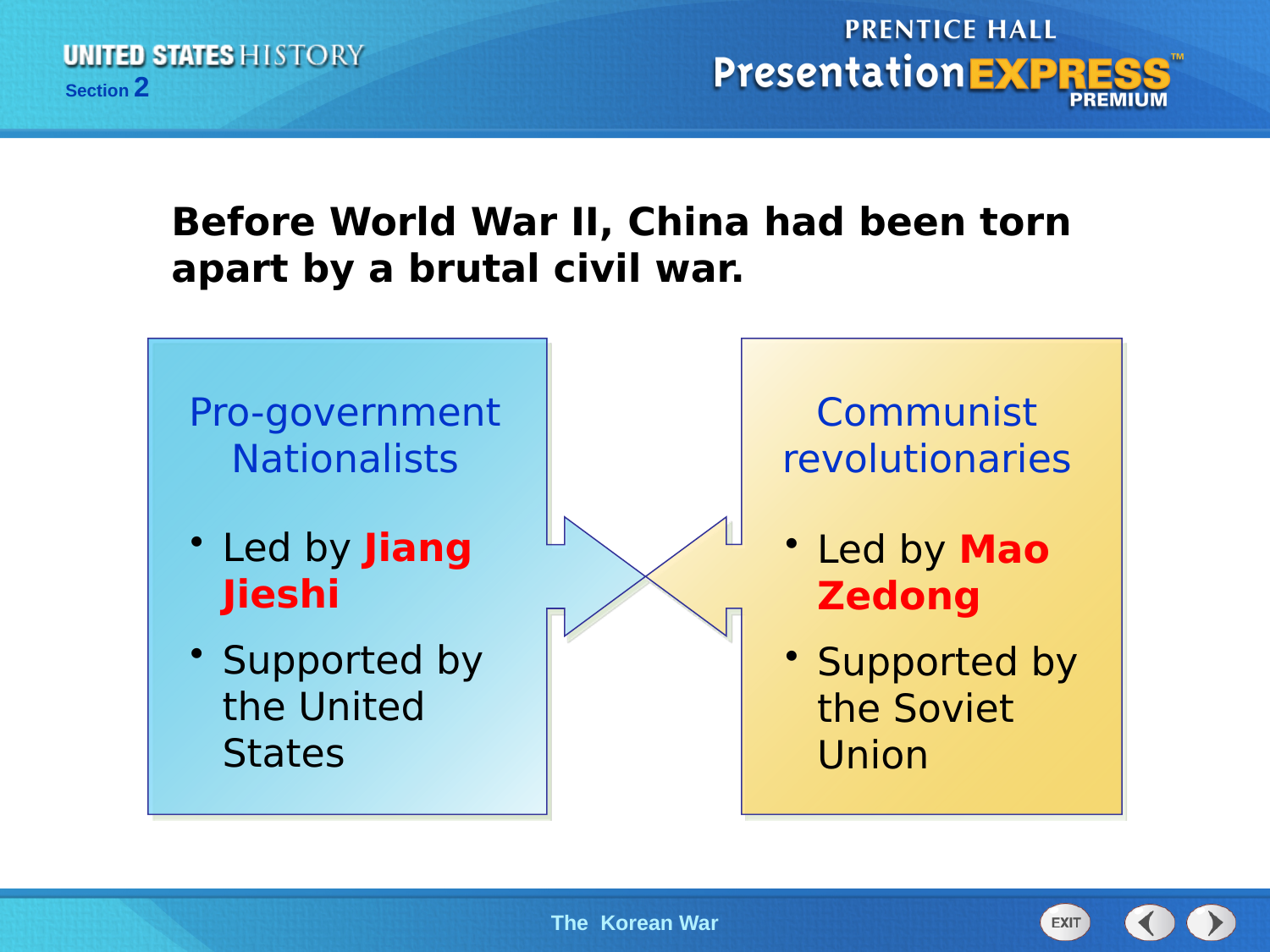

Before World War II, China had been torn apart by a brutal civil war.

Pro-government Nationalists
Communist revolutionaries
Led by Jiang Jieshi
Supported by the United States
Led by Mao Zedong
Supported by the Soviet Union